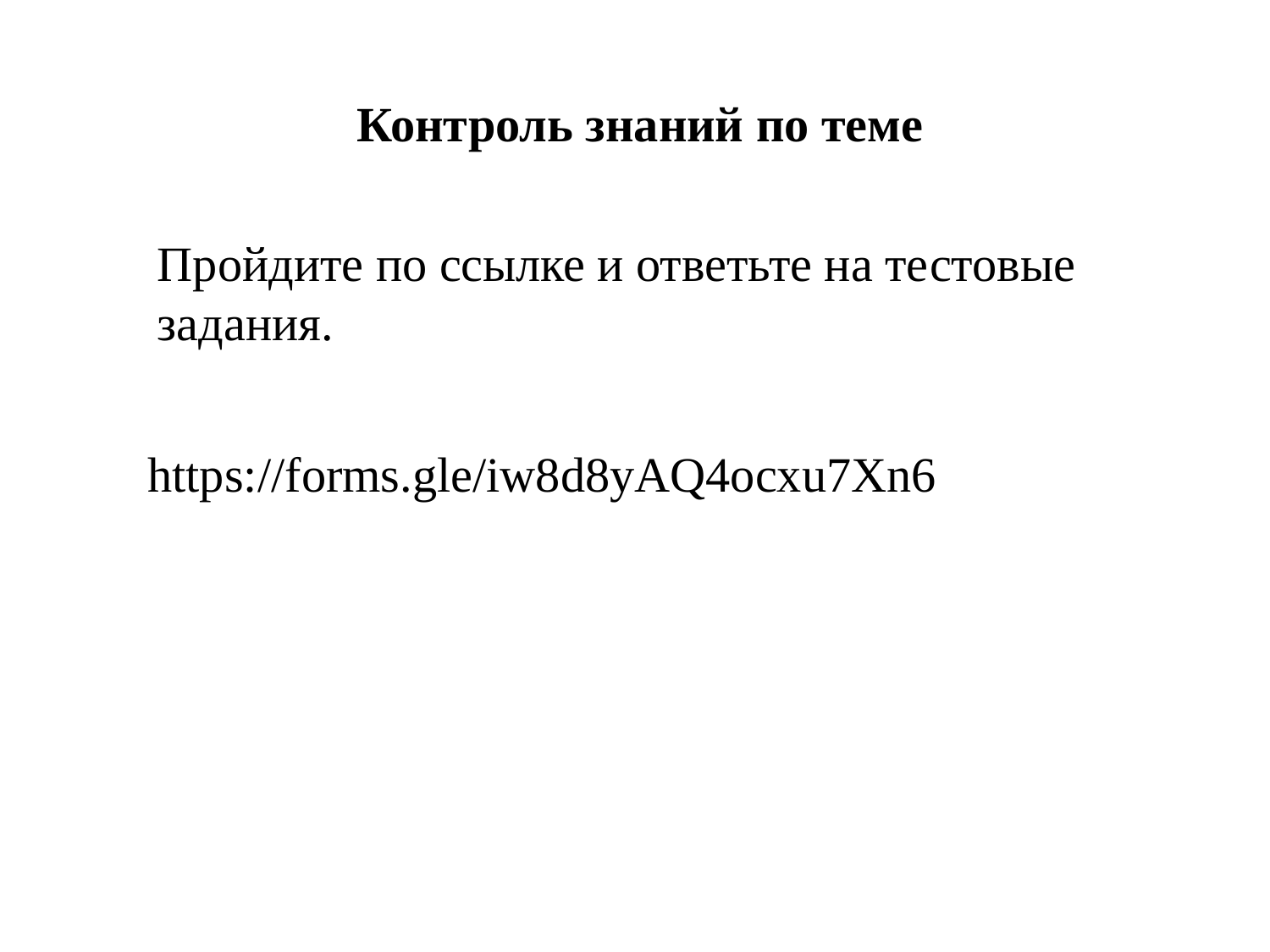

Контроль знаний по теме
Пройдите по ссылке и ответьте на тестовые задания.
https://forms.gle/iw8d8yAQ4ocxu7Xn6